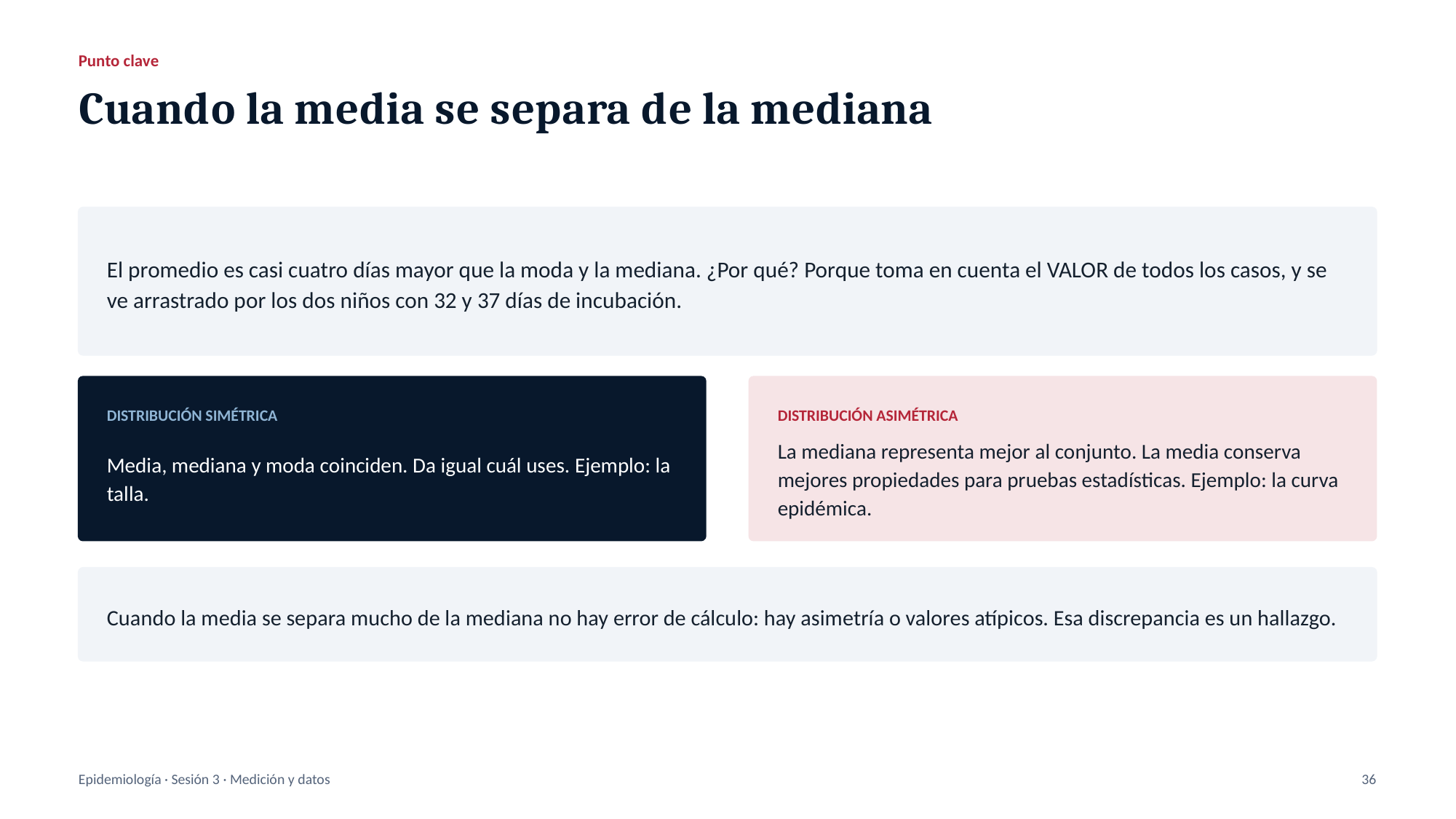

Punto clave
Cuando la media se separa de la mediana

El promedio es casi cuatro días mayor que la moda y la mediana. ¿Por qué? Porque toma en cuenta el VALOR de todos los casos, y se ve arrastrado por los dos niños con 32 y 37 días de incubación.

DISTRIBUCIÓN SIMÉTRICA
DISTRIBUCIÓN ASIMÉTRICA
Media, mediana y moda coinciden. Da igual cuál uses. Ejemplo: la talla.
La mediana representa mejor al conjunto. La media conserva mejores propiedades para pruebas estadísticas. Ejemplo: la curva epidémica.

Cuando la media se separa mucho de la mediana no hay error de cálculo: hay asimetría o valores atípicos. Esa discrepancia es un hallazgo.
Epidemiología · Sesión 3 · Medición y datos
36